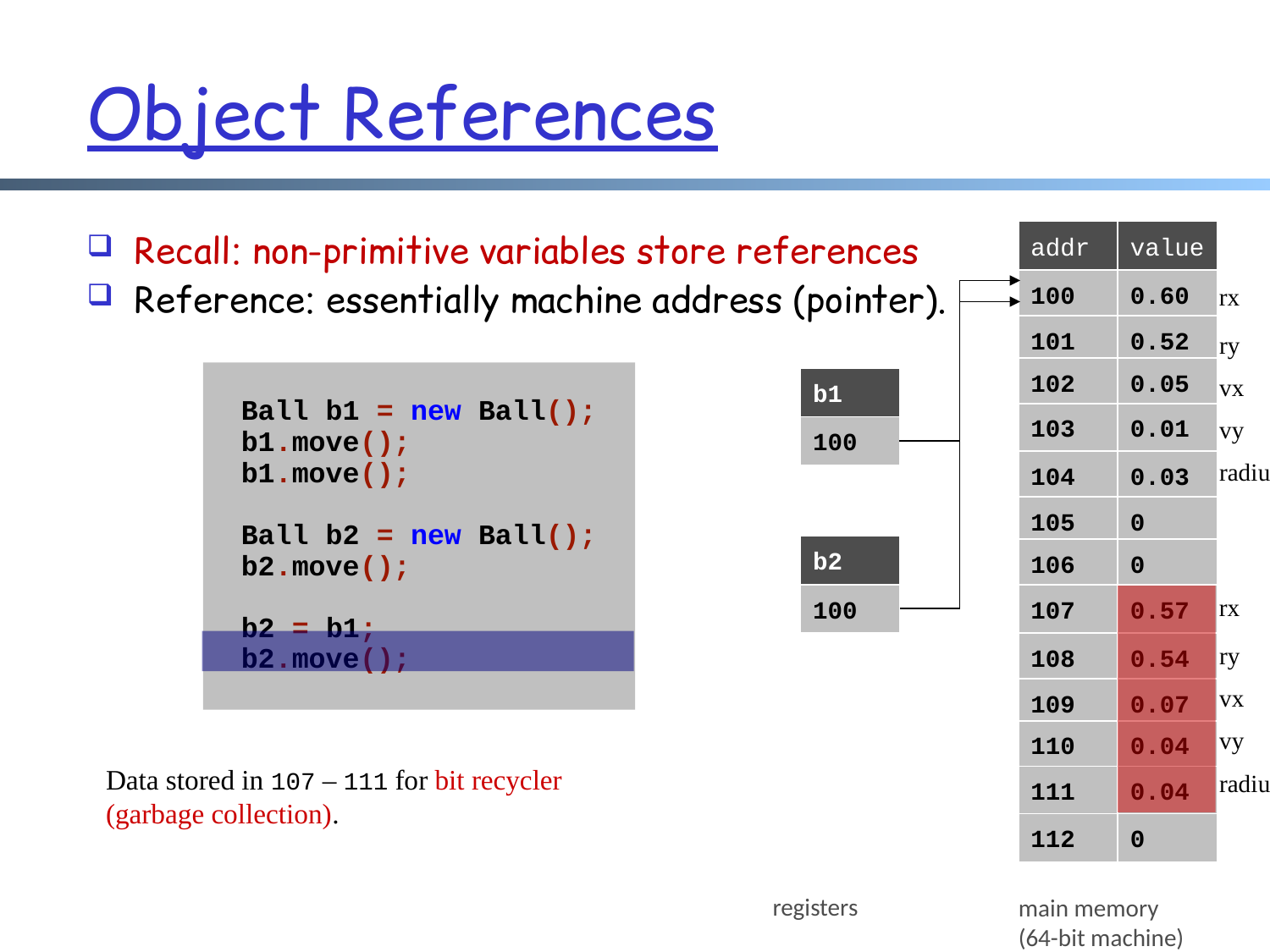

# Object References
addr
value
Recall: non-primitive variables store references
Reference: essentially machine address (pointer).

100
0.60

rx
ry
vx
vy
radius

101
0.52
102
0.05
Ball b1 = new Ball();
b1.move();
b1.move();

Ball b2 = new Ball();
b2.move();

b2 = b1;
b2.move();
b1
103
0.01
100
104
0.03
105
0
b2
106
0
100
107
0.57

rx
ry
vx
vy
radius

108
0.54
109
0.07
110
0.04
Data stored in 107 – 111 for bit recycler
(garbage collection).
111
0.04
112
0
registers
main memory
(64-bit machine)